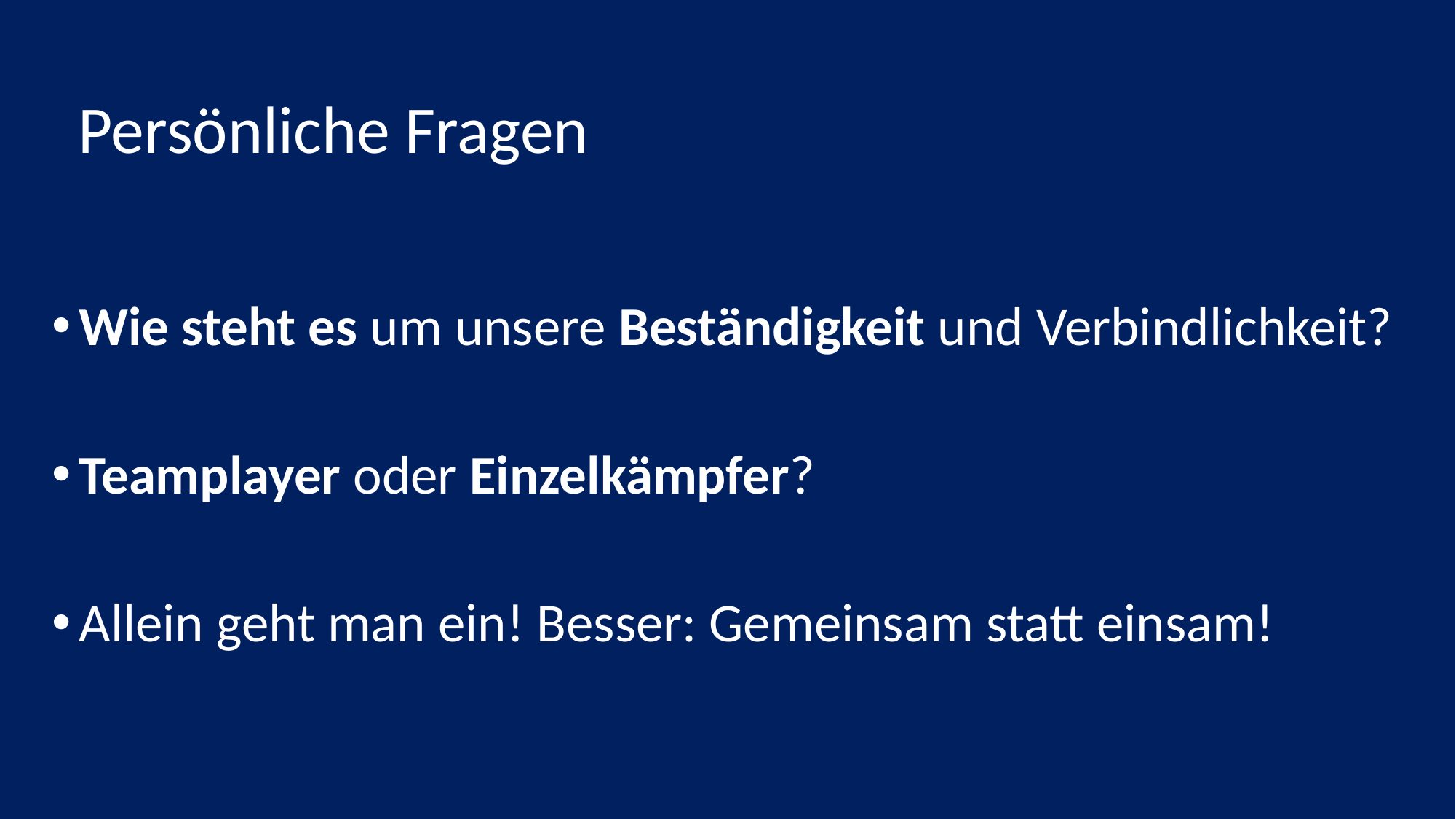

# Persönliche Fragen
Wie steht es um unsere Beständigkeit und Verbindlichkeit?

Teamplayer oder Einzelkämpfer?

Allein geht man ein! Besser: Gemeinsam statt einsam!